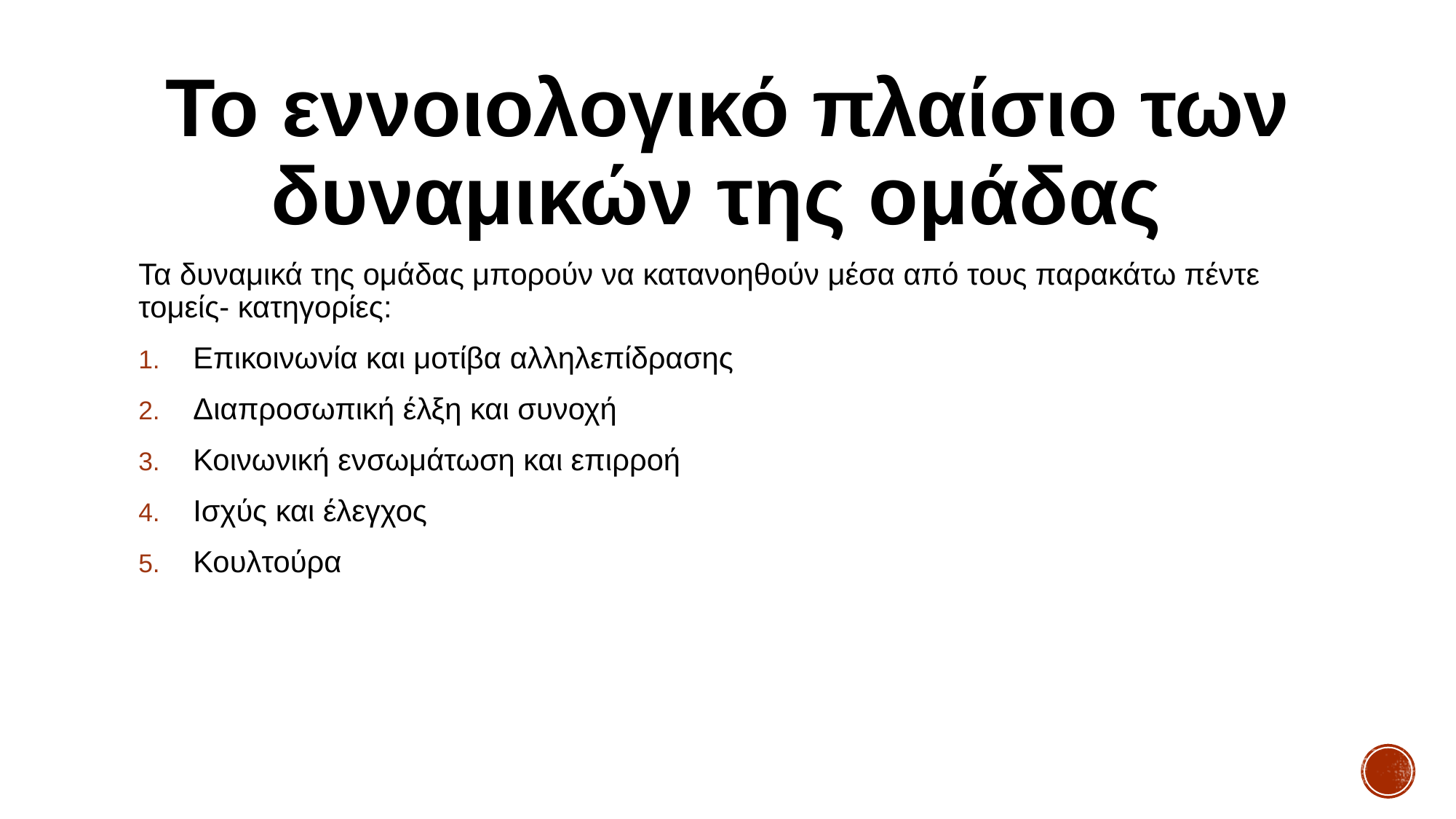

# Το εννοιολογικό πλαίσιο των δυναμικών της ομάδας
Τα δυναμικά της ομάδας μπορούν να κατανοηθούν μέσα από τους παρακάτω πέντε τομείς- κατηγορίες:
Επικοινωνία και μοτίβα αλληλεπίδρασης
Διαπροσωπική έλξη και συνοχή
Κοινωνική ενσωμάτωση και επιρροή
Ισχύς και έλεγχος
Κουλτούρα